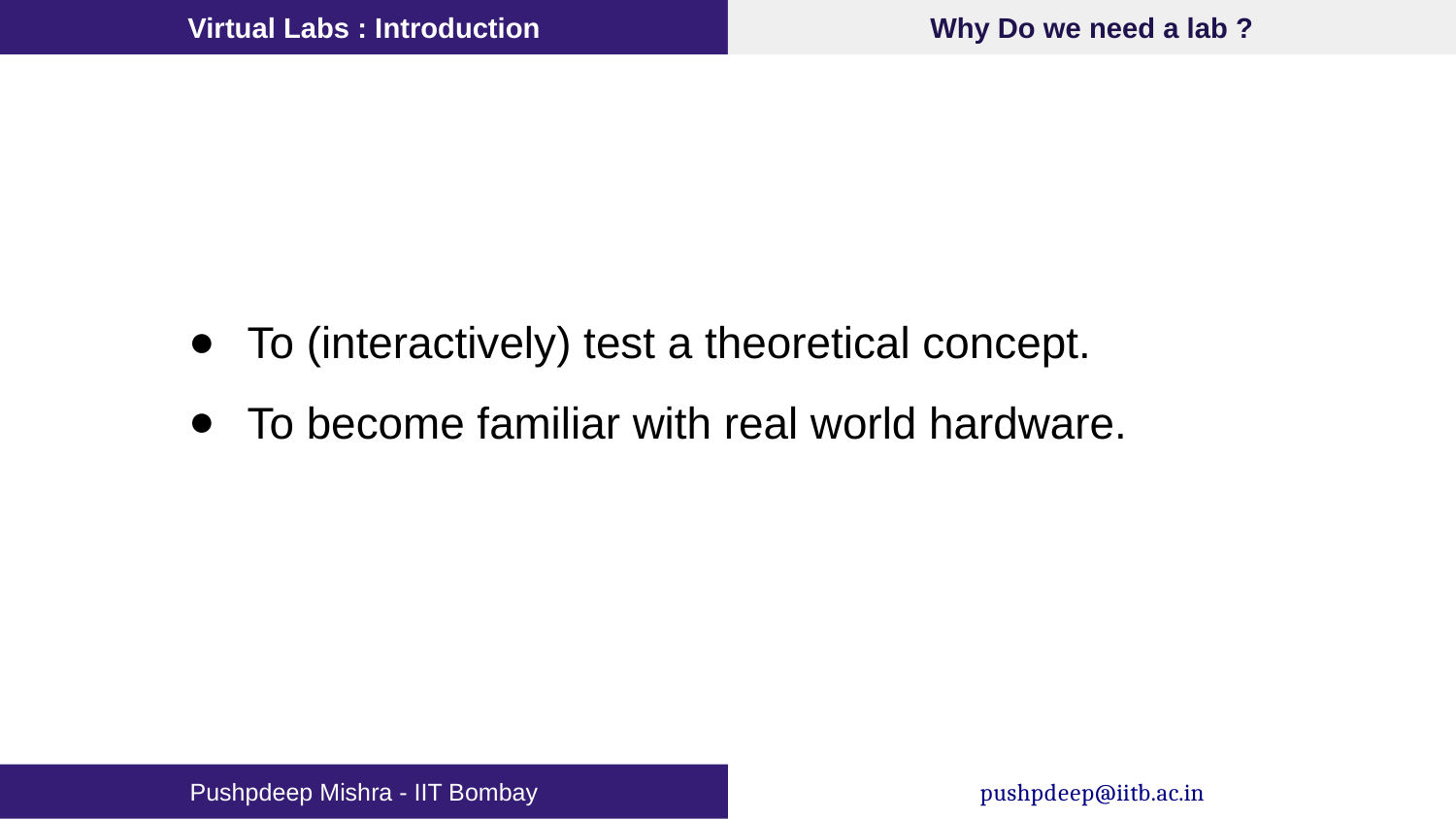

Virtual Labs : Introduction
Why Do we need a lab ?

To (interactively) test a theoretical concept.
To become familiar with real world hardware.
Pushpdeep Mishra - IIT Bombay
pushpdeep@iitb.ac.in